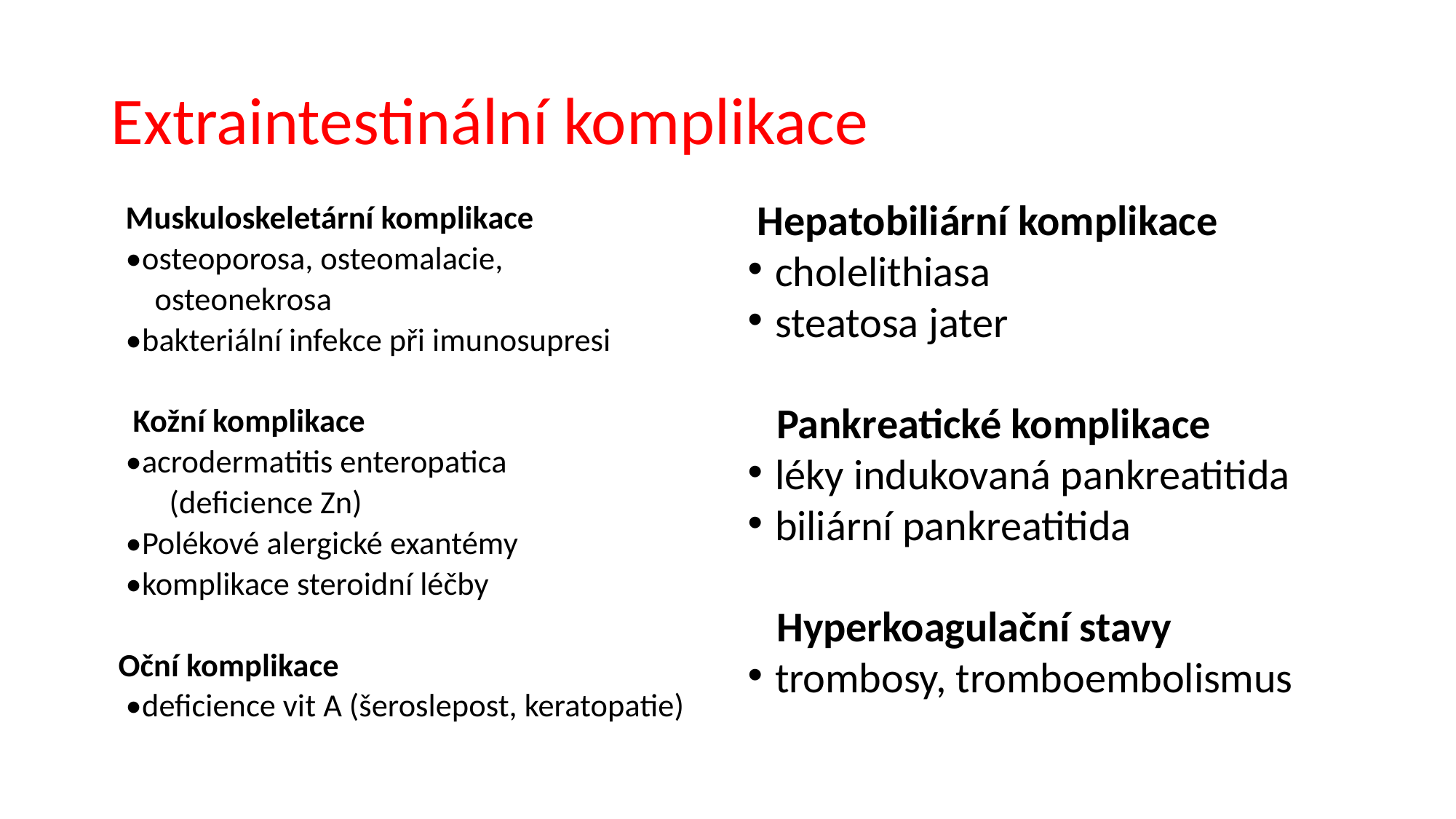

# Extraintestinální komplikace

  Muskuloskeletární komplikace
  •osteoporosa, osteomalacie,
      osteonekrosa
  •bakteriální infekce při imunosupresi

   Kožní komplikace
  •acrodermatitis enteropatica
        (deficience Zn)
  •Polékové alergické exantémy
  •komplikace steroidní léčby

 Oční komplikace
  •deficience vit A (šeroslepost, keratopatie)

 Hepatobiliární komplikace
cholelithiasa
steatosa jater

   Pankreatické komplikace
léky indukovaná pankreatitida
biliární pankreatitida

   Hyperkoagulační stavy
trombosy, tromboembolismus